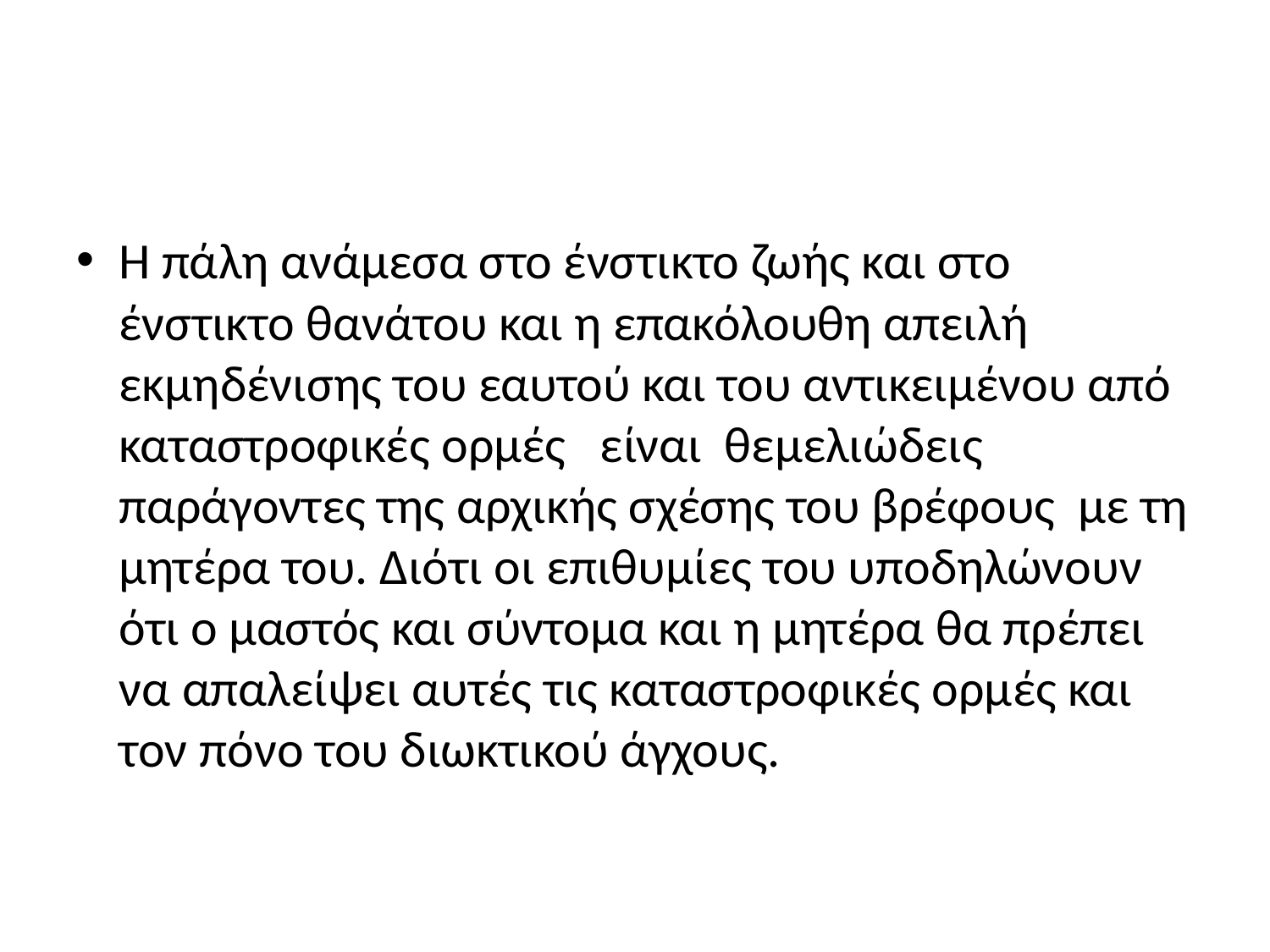

Η πάλη ανάμεσα στο ένστικτο ζωής και στο ένστικτο θανάτου και η επακόλουθη απειλή εκμηδένισης του εαυτού και του αντικειμένου από καταστροφικές ορμές   είναι  θεμελιώδεις  παράγοντες της αρχικής σχέσης του βρέφους  με τη μητέρα του. Διότι οι επιθυμίες του υποδηλώνουν ότι ο μαστός και σύντομα και η μητέρα θα πρέπει να απαλείψει αυτές τις καταστροφικές ορμές και τον πόνο του διωκτικού άγχους.